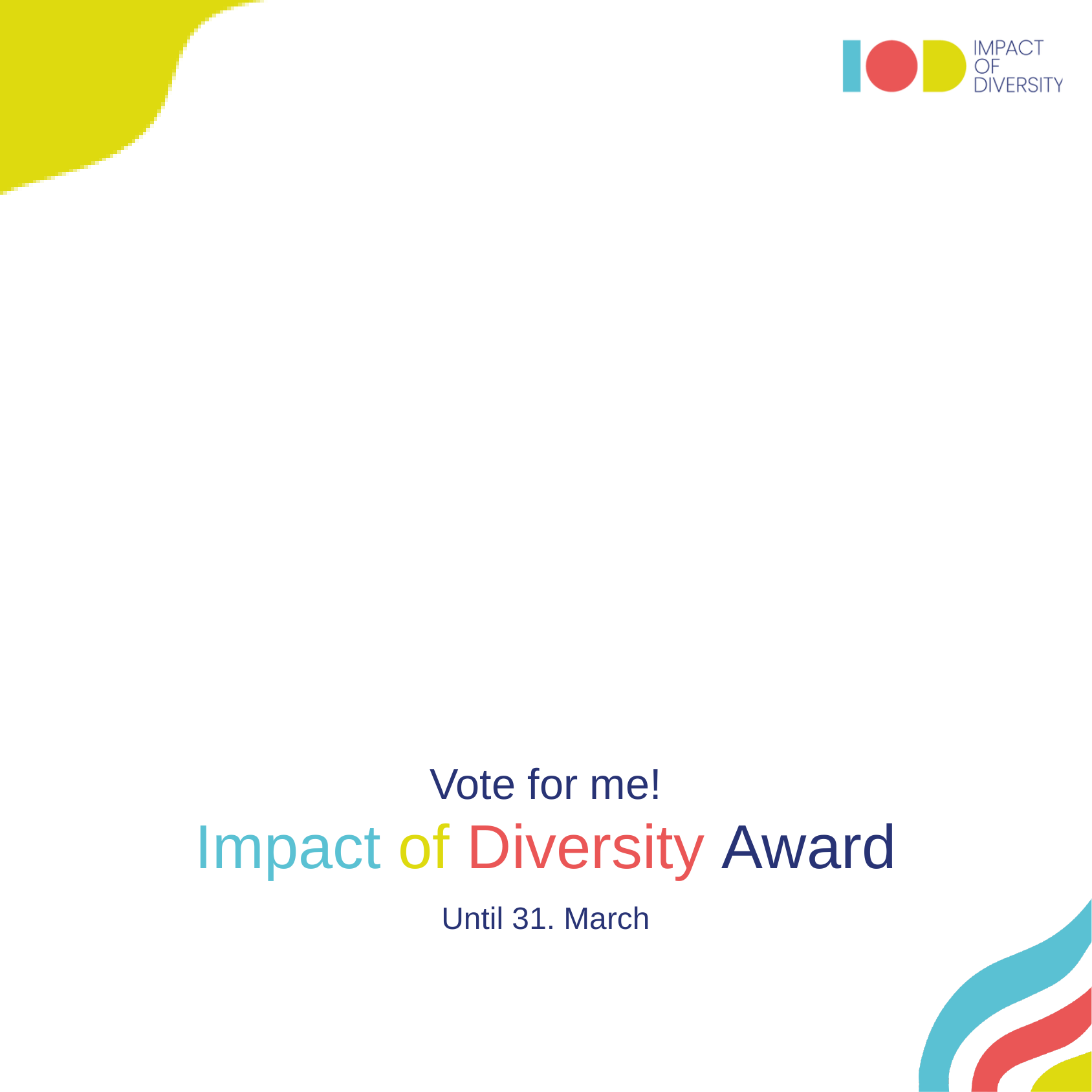

Vote for me!
Impact of Diversity Award
Until 31. March